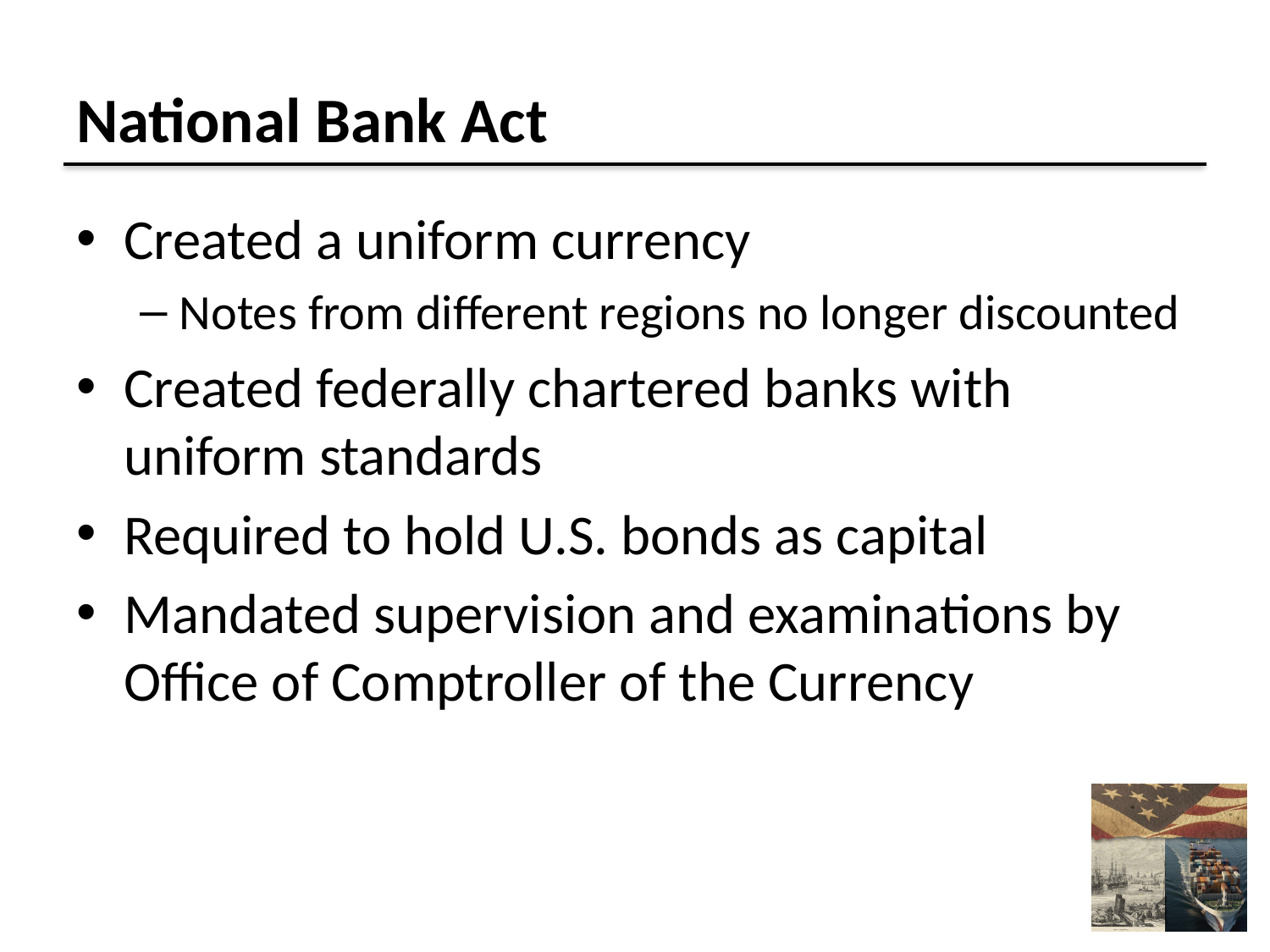

# National Bank Act
Created a uniform currency
Notes from different regions no longer discounted
Created federally chartered banks with uniform standards
Required to hold U.S. bonds as capital
Mandated supervision and examinations by Office of Comptroller of the Currency